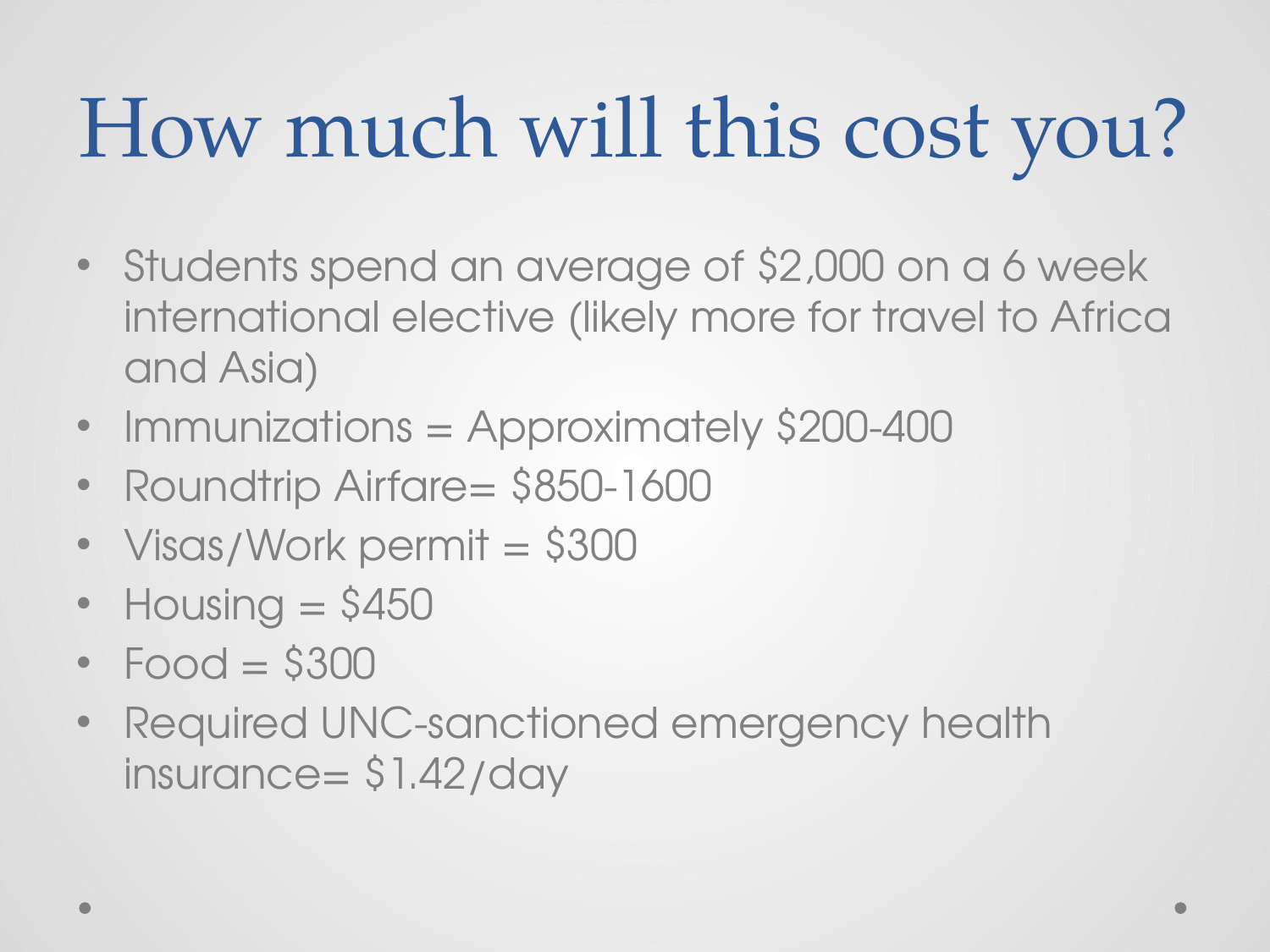

# How much will this cost you?
Students spend an average of $2,000 on a 6 week international elective (likely more for travel to Africa and Asia)
Immunizations = Approximately $200-400
Roundtrip Airfare= $850-1600
Visas/Work permit = $300
Housing = $450
Food = $300
Required UNC-sanctioned emergency health insurance= $1.42/day